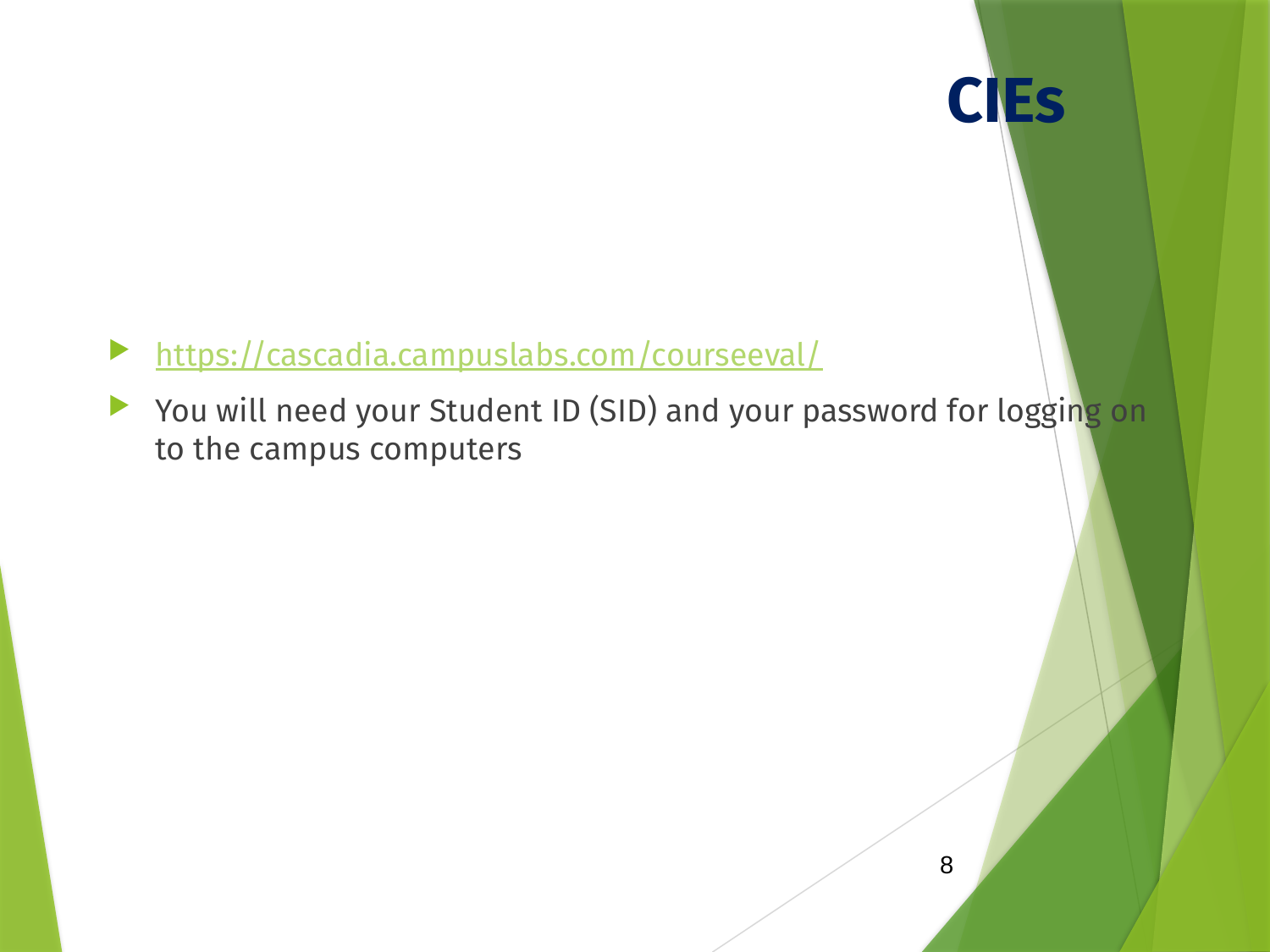

# CIEs
https://cascadia.campuslabs.com/courseeval/
You will need your Student ID (SID) and your password for logging on to the campus computers

8